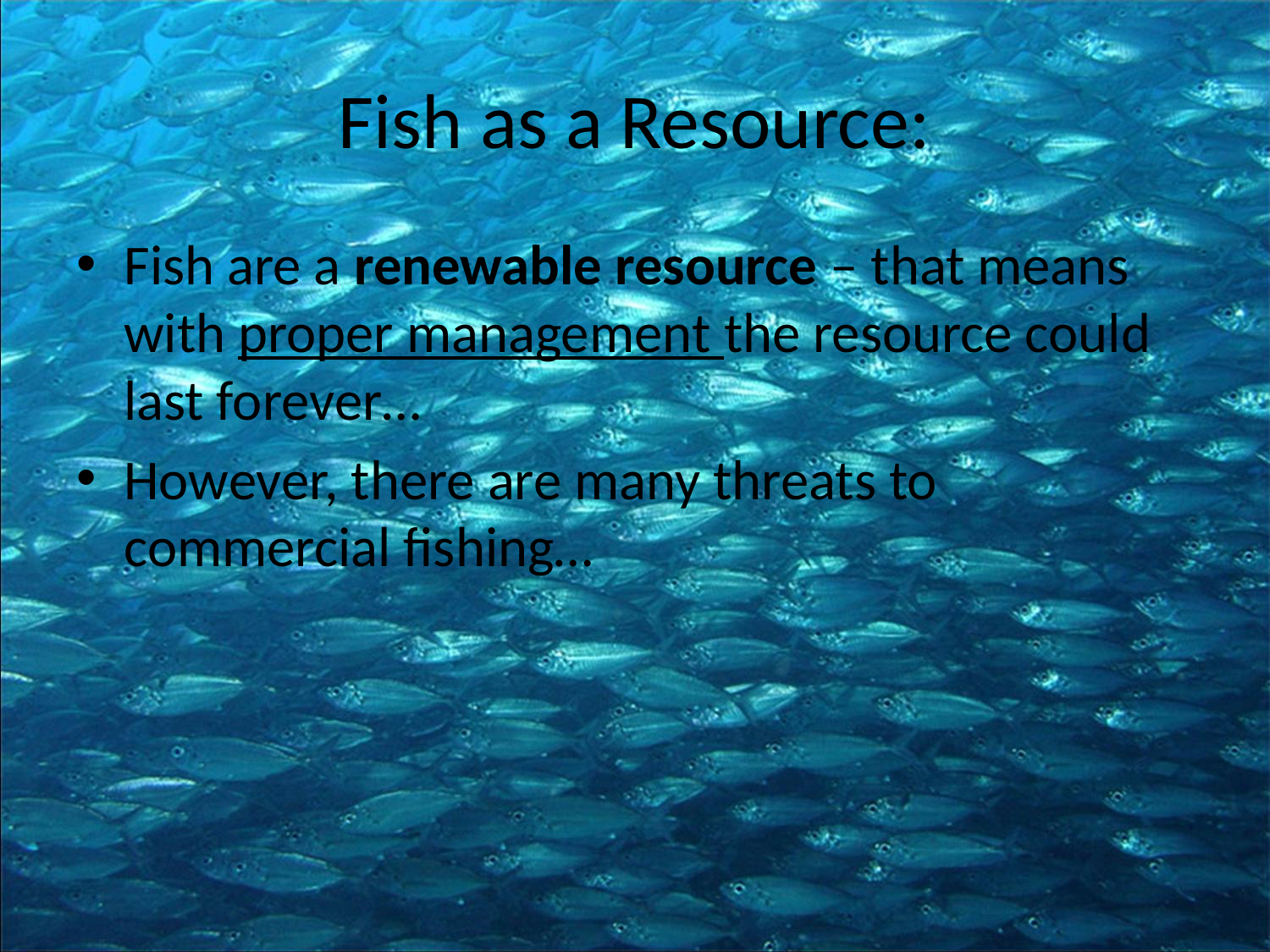

# Fish as a Resource:
Fish are a renewable resource – that means with proper management the resource could last forever…
However, there are many threats to commercial fishing…